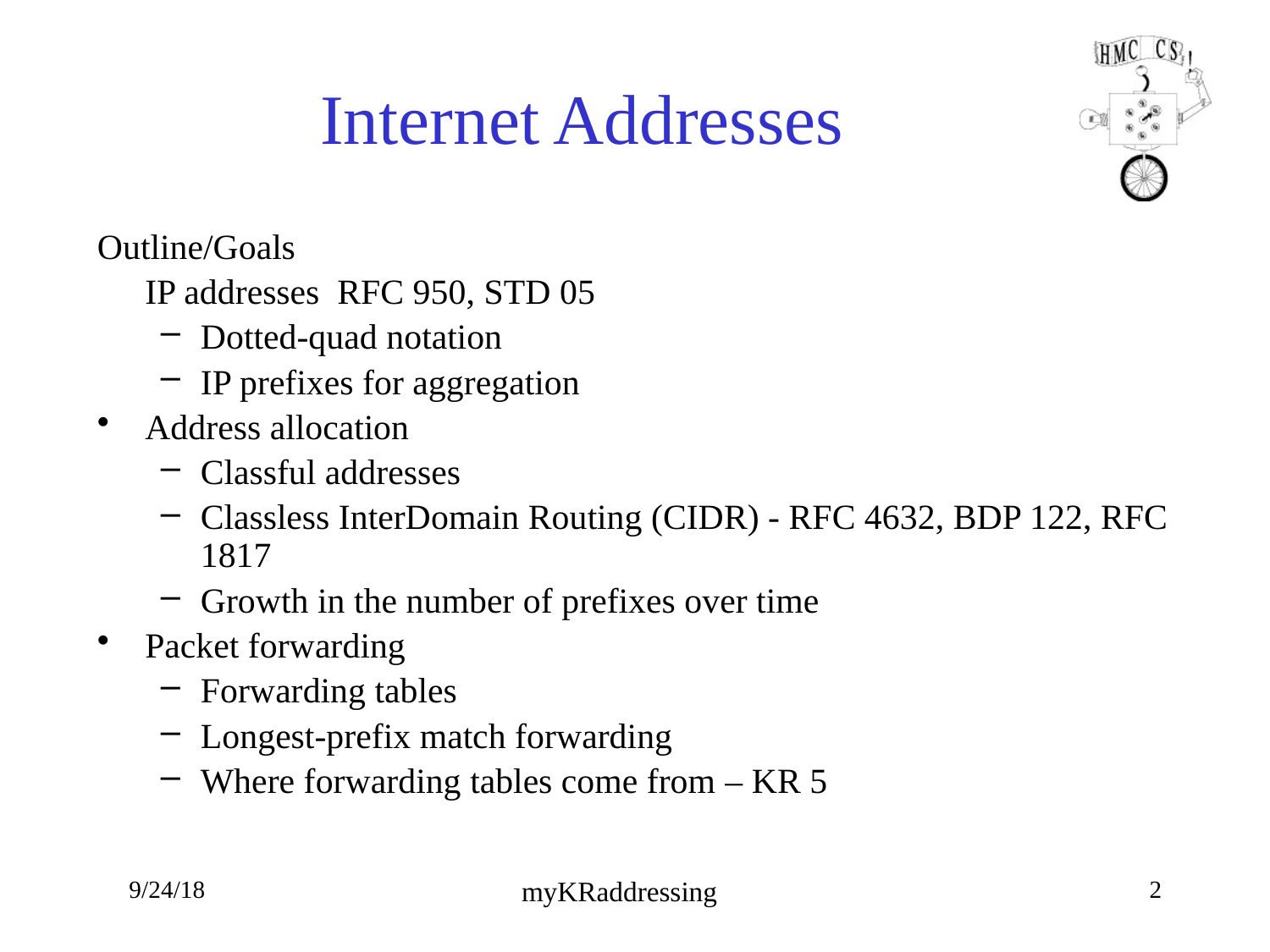

# Internet Addresses
Outline/Goals
	IP addresses  RFC 950, STD 05
Dotted-quad notation
IP prefixes for aggregation
Address allocation
Classful addresses
Classless InterDomain Routing (CIDR) - RFC 4632, BDP 122, RFC 1817
Growth in the number of prefixes over time
Packet forwarding
Forwarding tables
Longest-prefix match forwarding
Where forwarding tables come from – KR 5
9/24/18
2